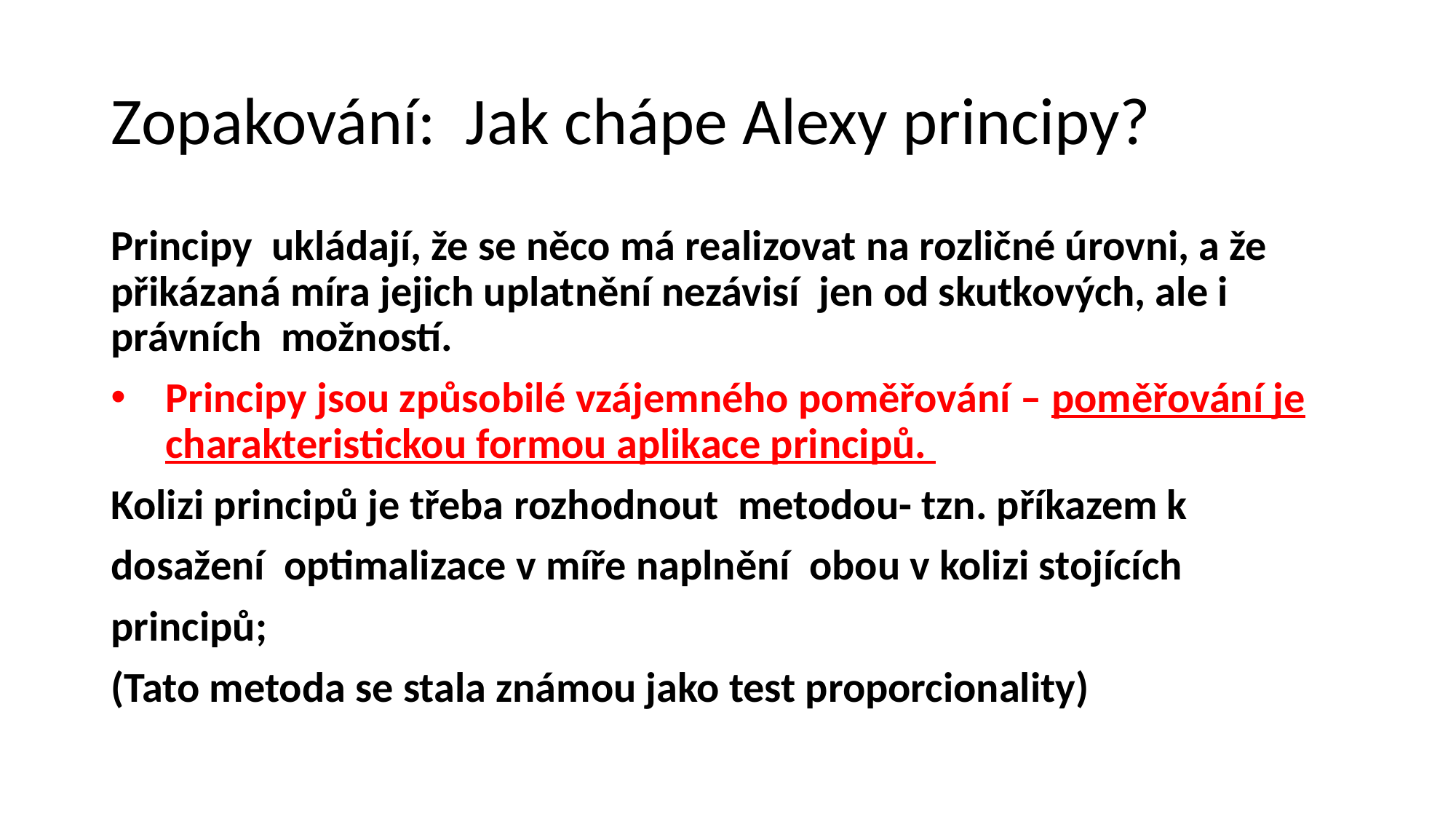

# Zopakování:  Jak chápe Alexy principy?
Principy  ukládají, že se něco má realizovat na rozličné úrovni, a že přikázaná míra jejich uplatnění nezávisí  jen od skutkových, ale i právních  možností.
Principy jsou způsobilé vzájemného poměřování – poměřování je charakteristickou formou aplikace principů.
Kolizi principů je třeba rozhodnout  metodou- tzn. příkazem k
dosažení  optimalizace v míře naplnění  obou v kolizi stojících
principů;
(Tato metoda se stala známou jako test proporcionality)